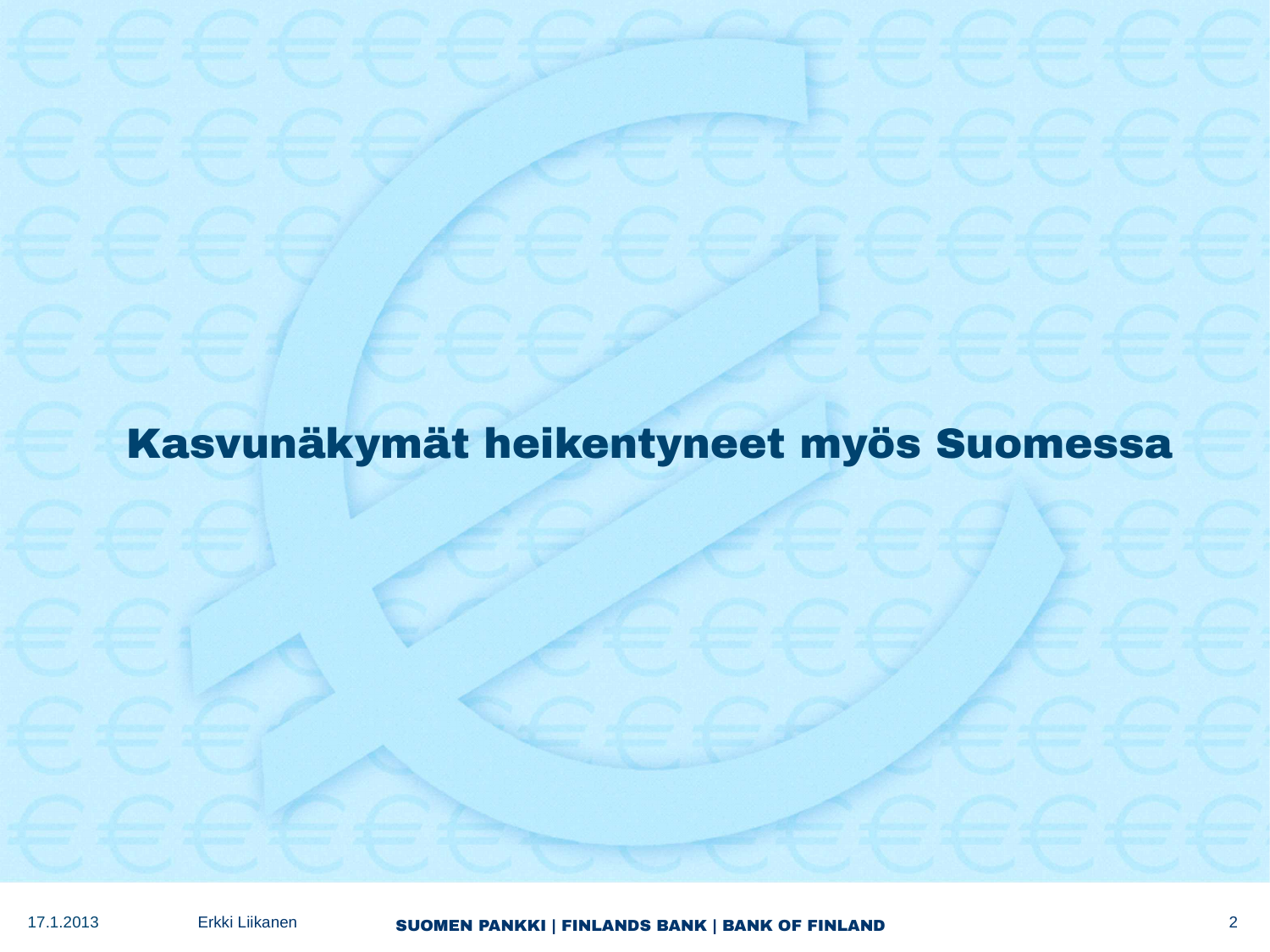

# Kasvunäkymät heikentyneet myös Suomessa
2
17.1.2013
Erkki Liikanen